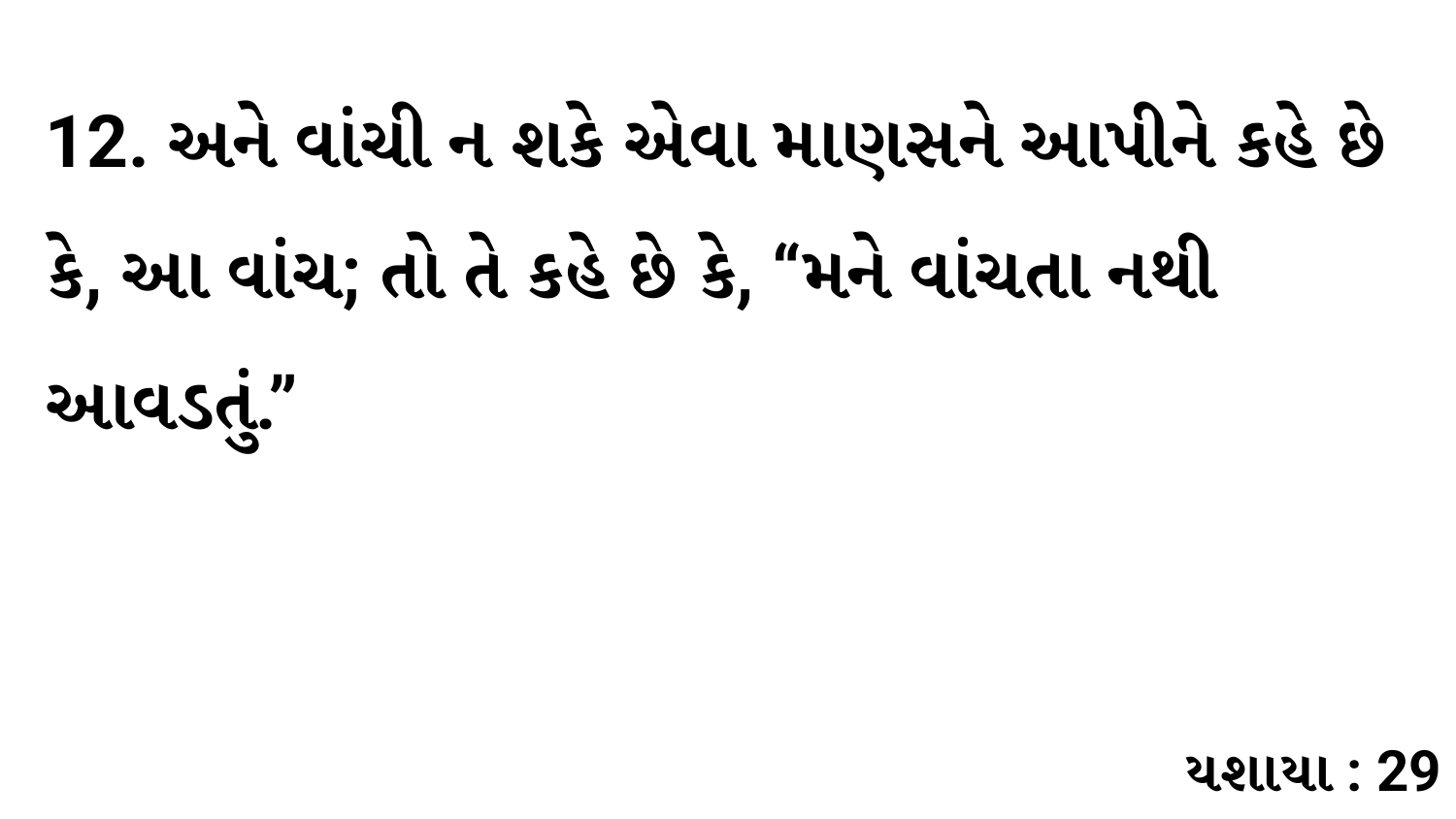

12. અને વાંચી ન શકે એવા માણસને આપીને કહે છે કે, આ વાંચ; તો તે કહે છે કે, “મને વાંચતા નથી આવડતું.”
યશાયા : 29